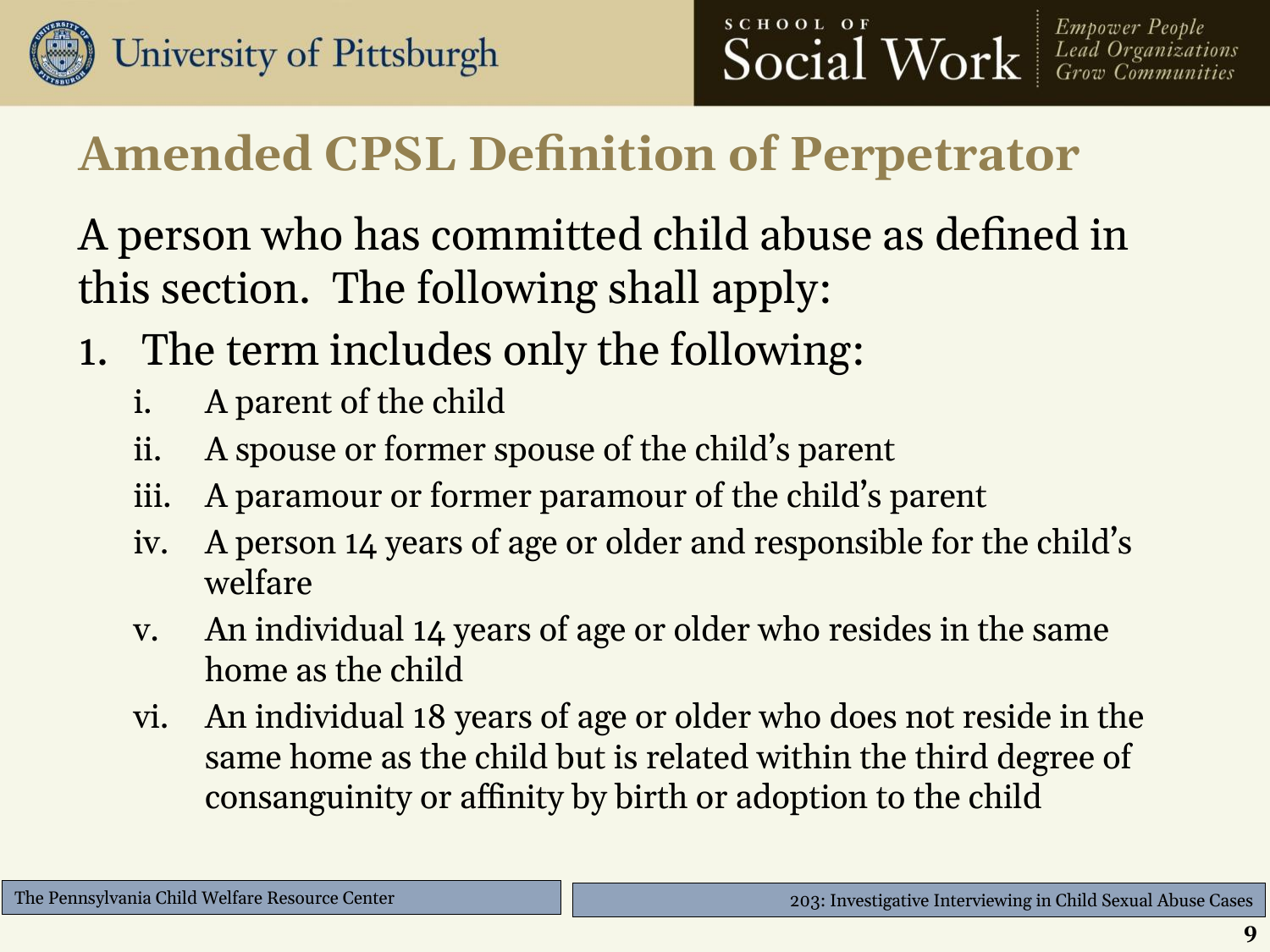

# Amended CPSL Definition of Perpetrator
A person who has committed child abuse as defined in this section.  The following shall apply:
The term includes only the following:
A parent of the child
A spouse or former spouse of the child’s parent
A paramour or former paramour of the child’s parent
A person 14 years of age or older and responsible for the child’s welfare
An individual 14 years of age or older who resides in the same home as the child
An individual 18 years of age or older who does not reside in the same home as the child but is related within the third degree of consanguinity or affinity by birth or adoption to the child
9